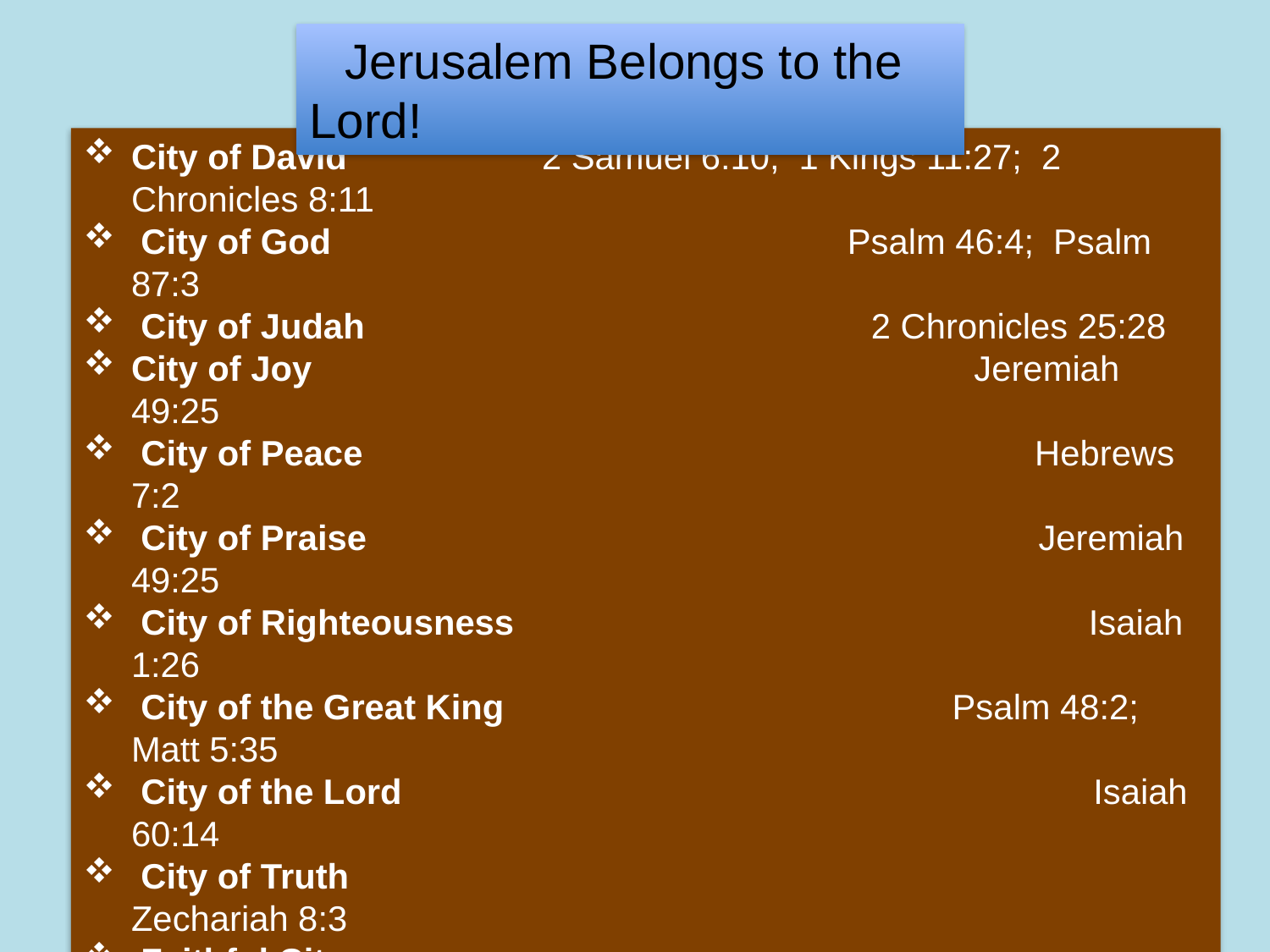

Jerusalem Belongs to the Lord!
City of David                    2 Samuel 6:10;  1 Kings 11:27;  2 Chronicles 8:11
 City of God                                                     Psalm 46:4;  Psalm 87:3
 City of Judah                                                    2 Chronicles 25:28
City of Joy                                                                    Jeremiah 49:25
 City of Peace                                                                     Hebrews 7:2
 City of Praise                                                                     Jeremiah 49:25
 City of Righteousness                                                           Isaiah 1:26
 City of the Great King                                              Psalm 48:2;  Matt 5:35
 City of the Lord                                                                       Isaiah 60:14
 City of Truth                                                                                Zechariah 8:3
 Faithful City                                                                                  Isaiah 1:26
Gate of My People                                                         Obad 1:13;  Micah 1:9
Green Olive Tree                                                                        Jeremiah 11:16
 Holy City               Neh. 11:1, 18;   Isa 48:2, 52:1;  Matt. 4:5, 27:53;  Rev. 11:2
Holy Mountain               Isa. 11:9, 56:7, 57:13, 65:25, 66:20;  Ezek 20:40;  	                       		          Dan 9:16,20;  Joel 2:1, 3:17;  Zeph 3:11;  Zech 8:3
 Throne of the Lord                                                               Jeremiah 3:17
 Zion                                                       1 Kings 8:1; Isaiah 60:14; Zech.9:13